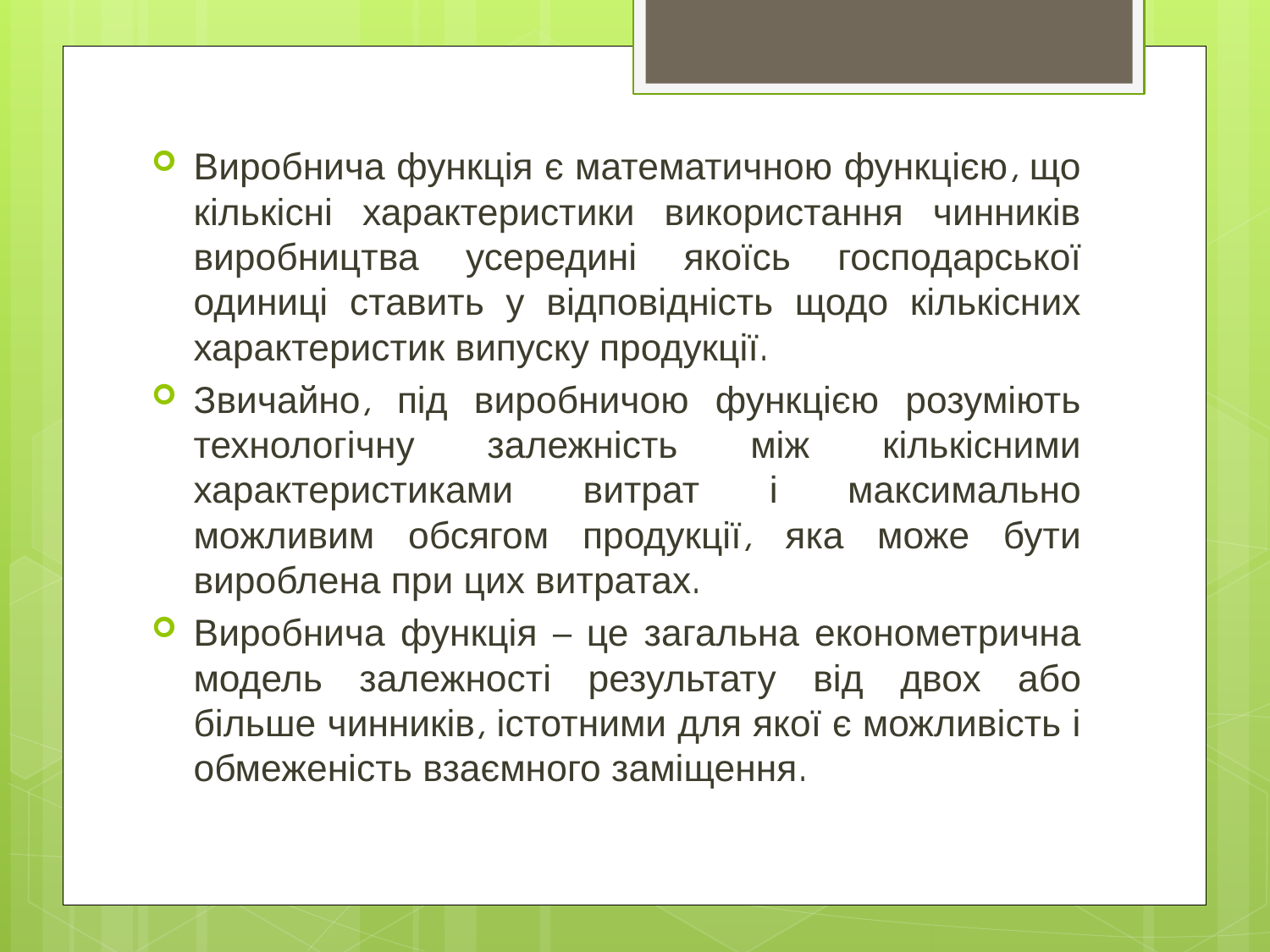

Виробнича функція є математичною функцією, що кількісні характеристики використання чинників виробництва усередині якоїсь господарської одиниці ставить у відповідність щодо кількісних характеристик випуску продукції.
Звичайно, під виробничою функцією розуміють технологічну залежність між кількісними характеристиками витрат і максимально можливим обсягом продукції, яка може бути вироблена при цих витратах.
Виробнича функція – це загальна економетрична модель залежності результату від двох або більше чинників, істотними для якої є можливість і обмеженість взаємного заміщення.